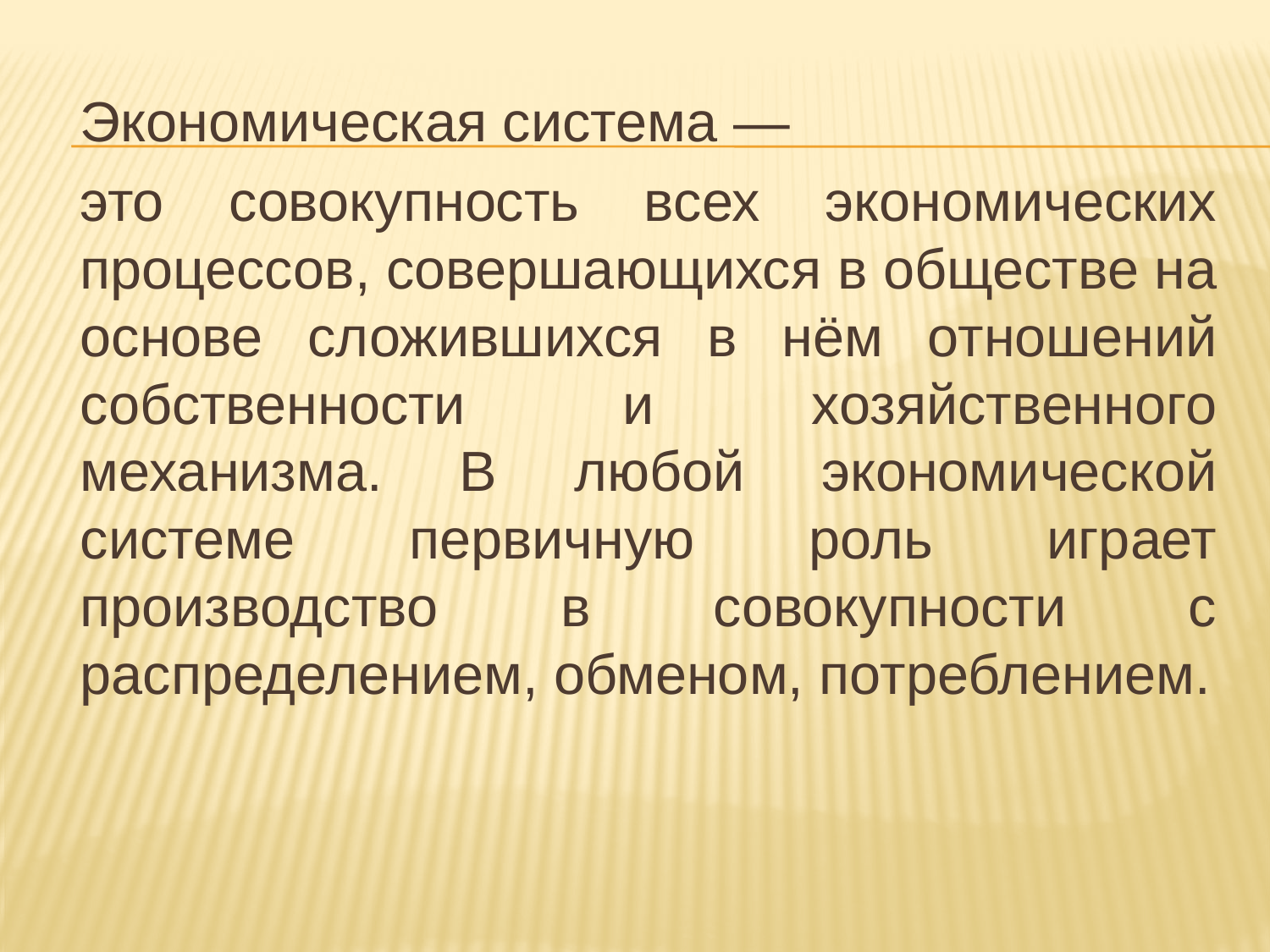

Экономическая система —
	это совокупность всех экономических процессов, совершающихся в обществе на основе сложившихся в нём отношений собственности и хозяйственного механизма. В любой экономической системе первичную роль играет производство в совокупности с распределением, обменом, потреблением.